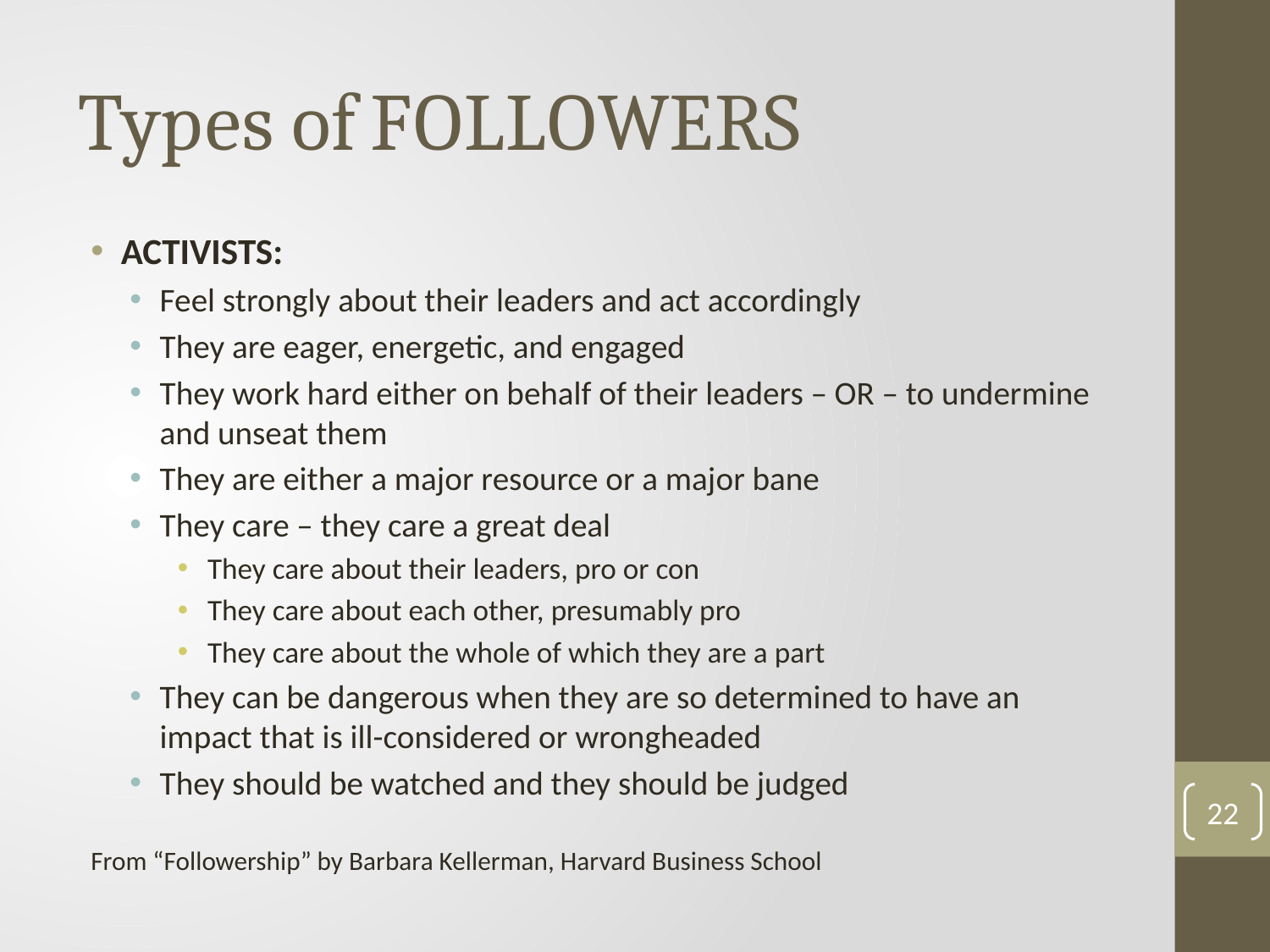

# Types of FOLLOWERS
ACTIVISTS:
Feel strongly about their leaders and act accordingly
They are eager, energetic, and engaged
They work hard either on behalf of their leaders – OR – to undermine and unseat them
They are either a major resource or a major bane
They care – they care a great deal
They care about their leaders, pro or con
They care about each other, presumably pro
They care about the whole of which they are a part
They can be dangerous when they are so determined to have an impact that is ill-considered or wrongheaded
They should be watched and they should be judged

From “Followership” by Barbara Kellerman, Harvard Business School

22